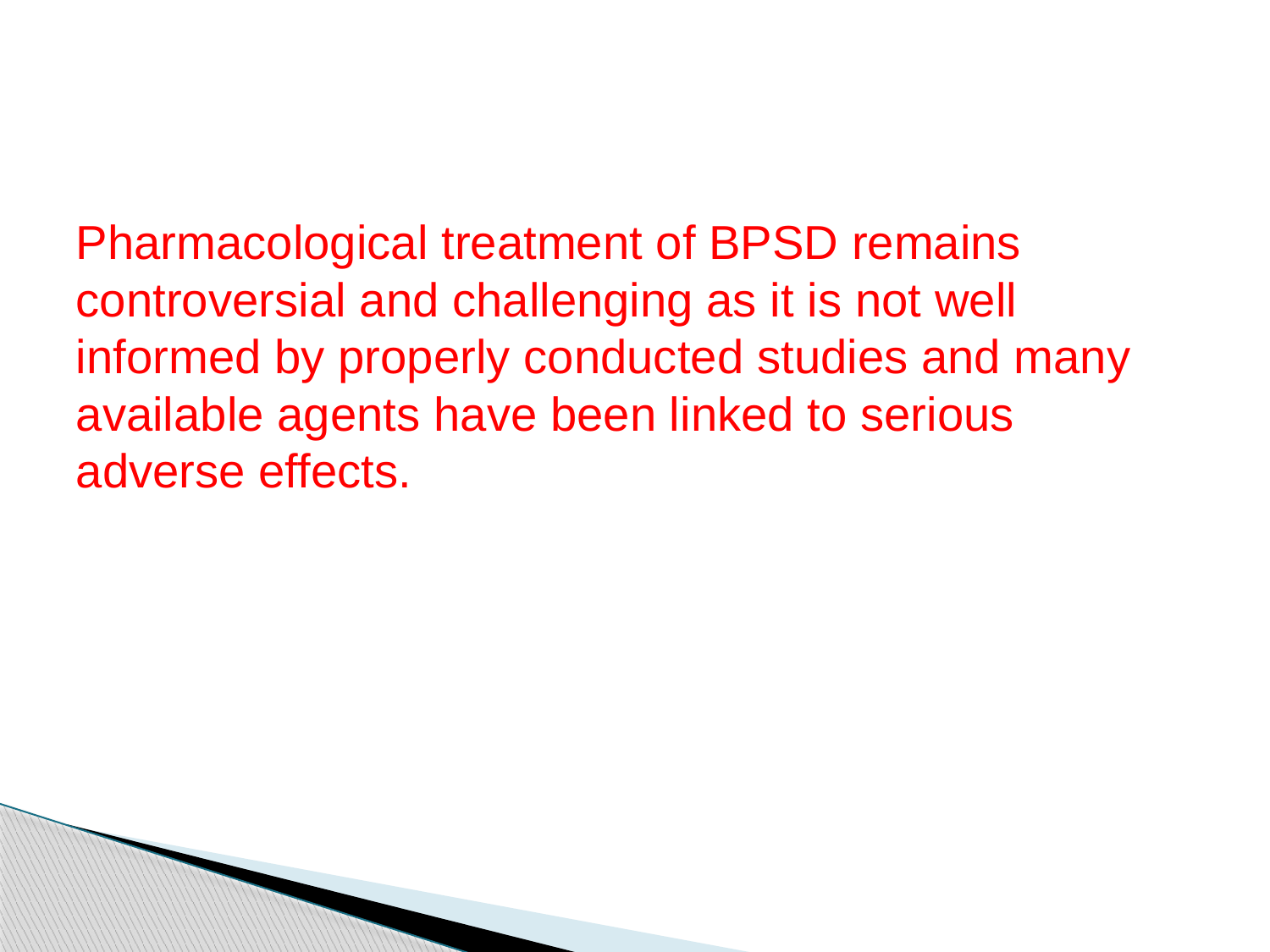

#
Pharmacological treatment of BPSD remains controversial and challenging as it is not well informed by properly conducted studies and many available agents have been linked to serious adverse effects.